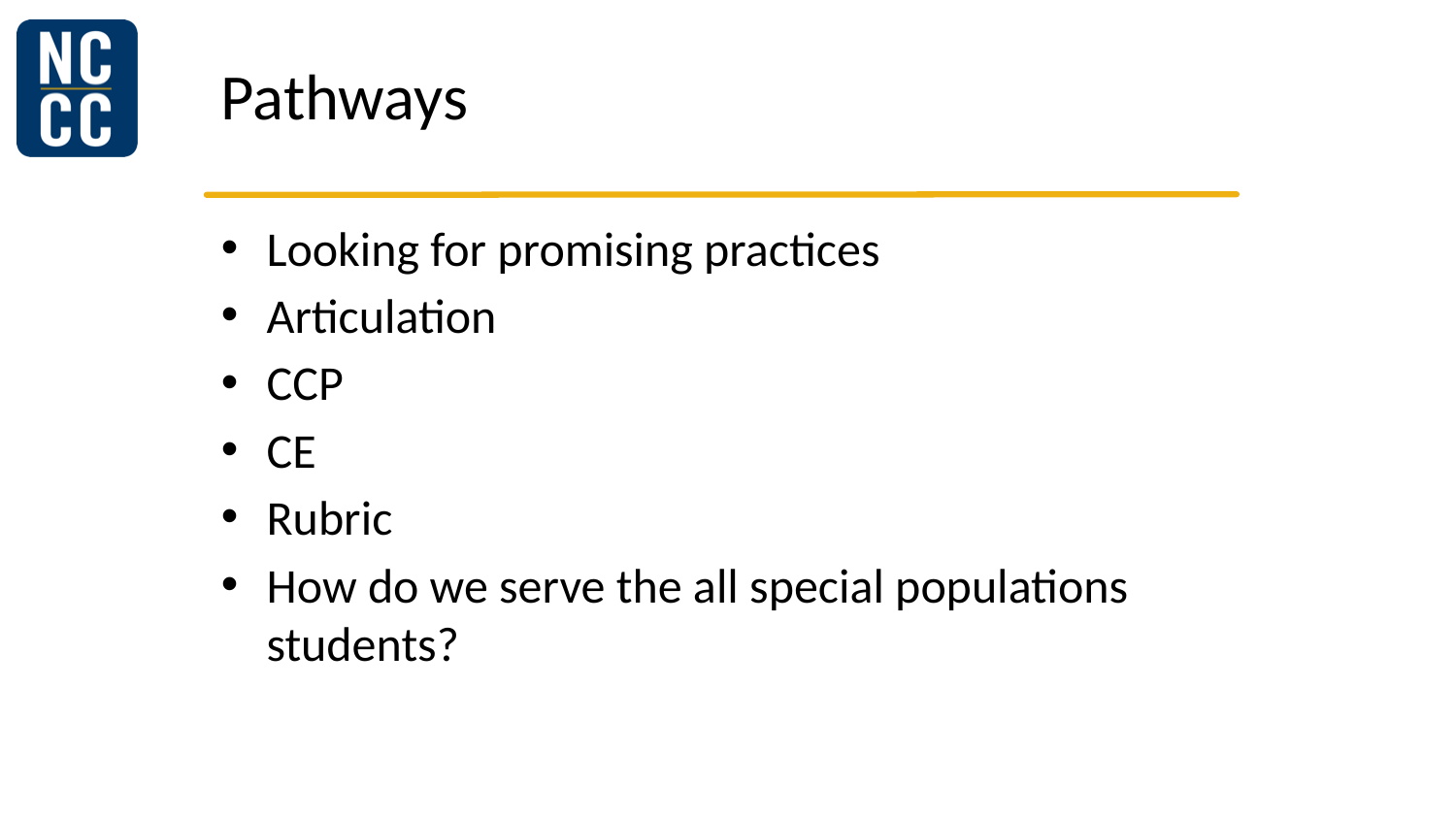

# Pathways
Looking for promising practices
Articulation
CCP
CE
Rubric
How do we serve the all special populations students?